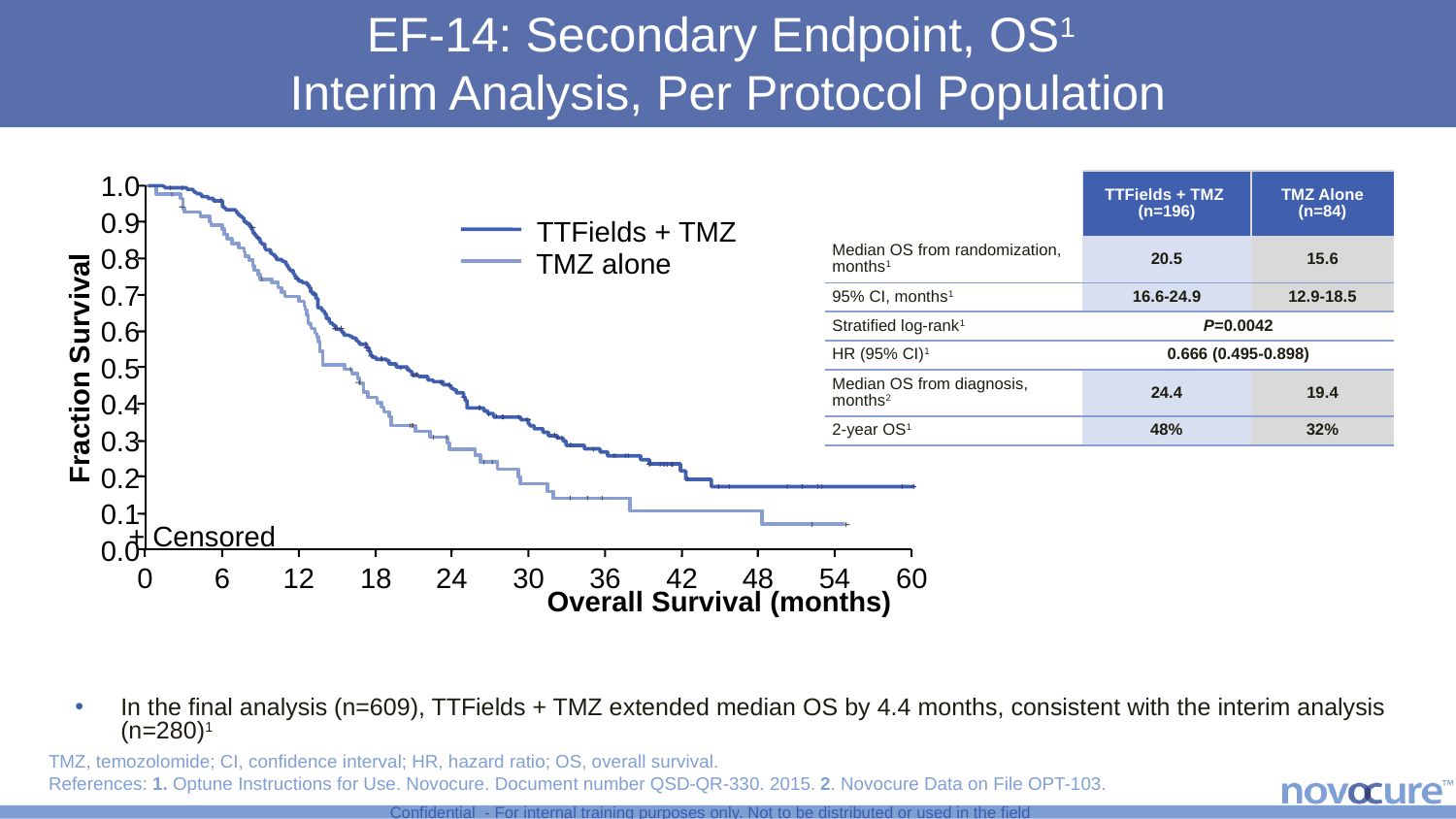

# EF-14: Secondary Endpoint, OS1 Interim Analysis, Per Protocol Population

1.0
0.9
0.8
0.7
0.6
0.5
0.4
0.3
0.2
0.1
0.0

Fraction Survival
+ Censored

0
6
12
18
24
30
36
42
48
54
60
| 4 | TTFields + TMZ (n=196) | TMZ Alone (n=84) |
| --- | --- | --- |
| Median OS from randomization, months1 | 20.5 | 15.6 |
| 95% CI, months1 | 16.6-24.9 | 12.9-18.5 |
| Stratified log-rank1 | P=0.0042 |  |
| HR (95% CI)1 | 0.666 (0.495-0.898) |  |
| Median OS from diagnosis, months2 | 24.4 | 19.4 |
| 2-year OS1 | 48% | 32% |
TTFields + TMZ

TMZ alone

Overall Survival (months)
In the final analysis (n=609), TTFields + TMZ extended median OS by 4.4 months, consistent with the interim analysis (n=280)1
TMZ, temozolomide; CI, confidence interval; HR, hazard ratio; OS, overall survival.
References: 1. Optune Instructions for Use. Novocure. Document number QSD-QR-330. 2015. 2. Novocure Data on File OPT-103.
Confidential  - For internal training purposes only. Not to be distributed or used in the field